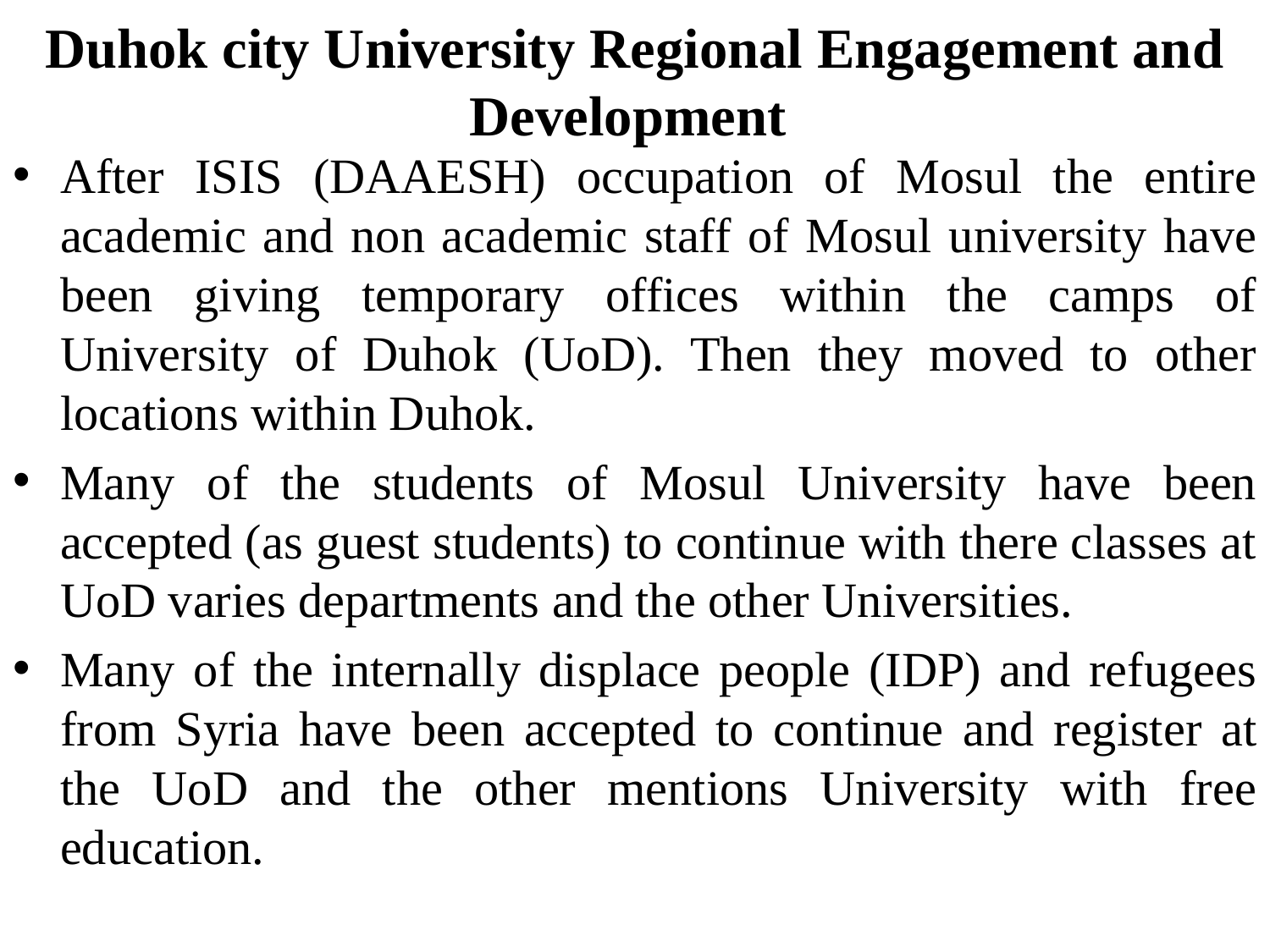

# Duhok city University Regional Engagement and Development
After ISIS (DAAESH) occupation of Mosul the entire academic and non academic staff of Mosul university have been giving temporary offices within the camps of University of Duhok (UoD). Then they moved to other locations within Duhok.
Many of the students of Mosul University have been accepted (as guest students) to continue with there classes at UoD varies departments and the other Universities.
Many of the internally displace people (IDP) and refugees from Syria have been accepted to continue and register at the UoD and the other mentions University with free education.